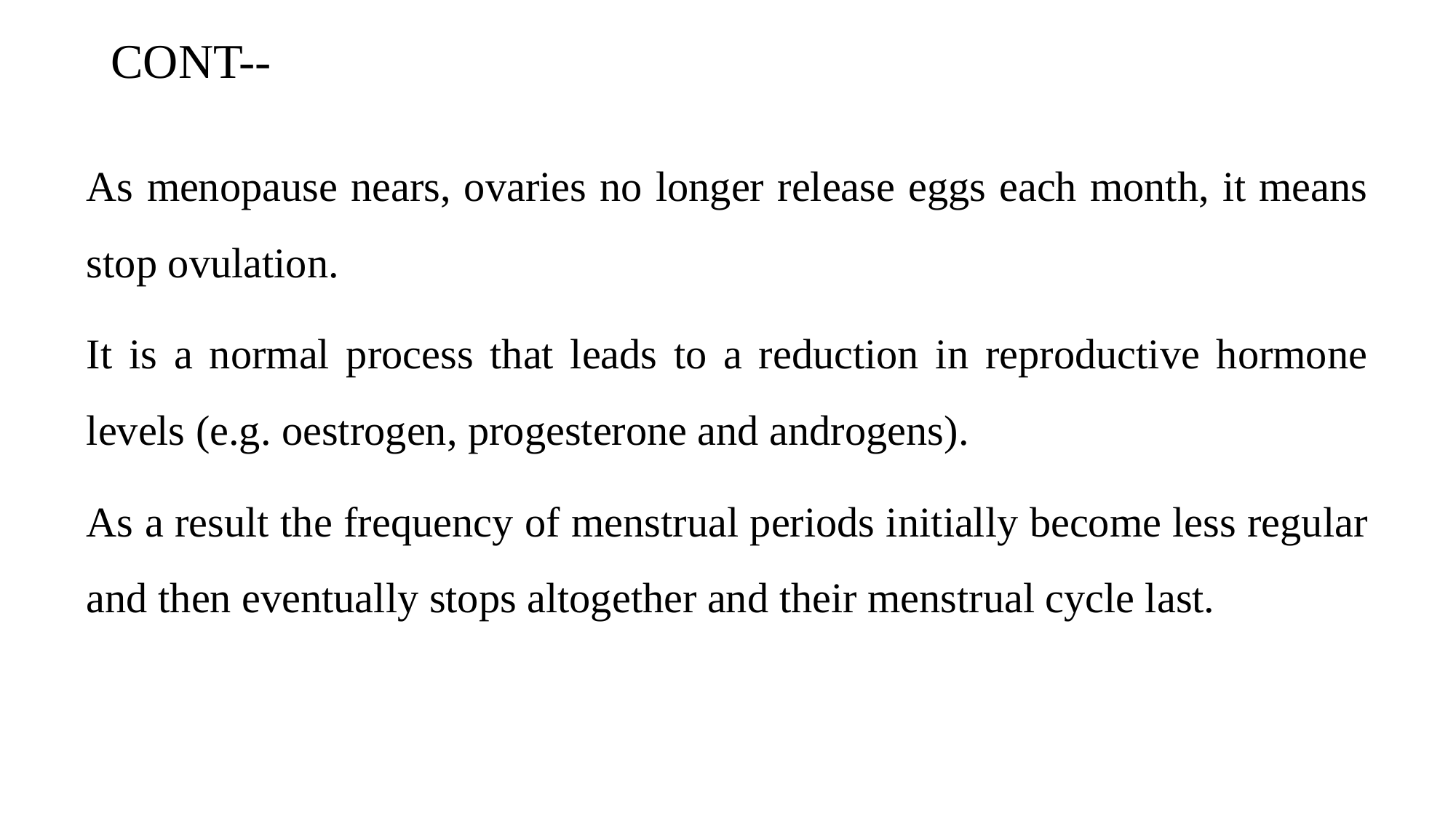

# CONT--
As menopause nears, ovaries no longer release eggs each month, it means stop ovulation.
It is a normal process that leads to a reduction in reproductive hormone levels (e.g. oestrogen, progesterone and androgens).
As a result the frequency of menstrual periods initially become less regular and then eventually stops altogether and their menstrual cycle last.